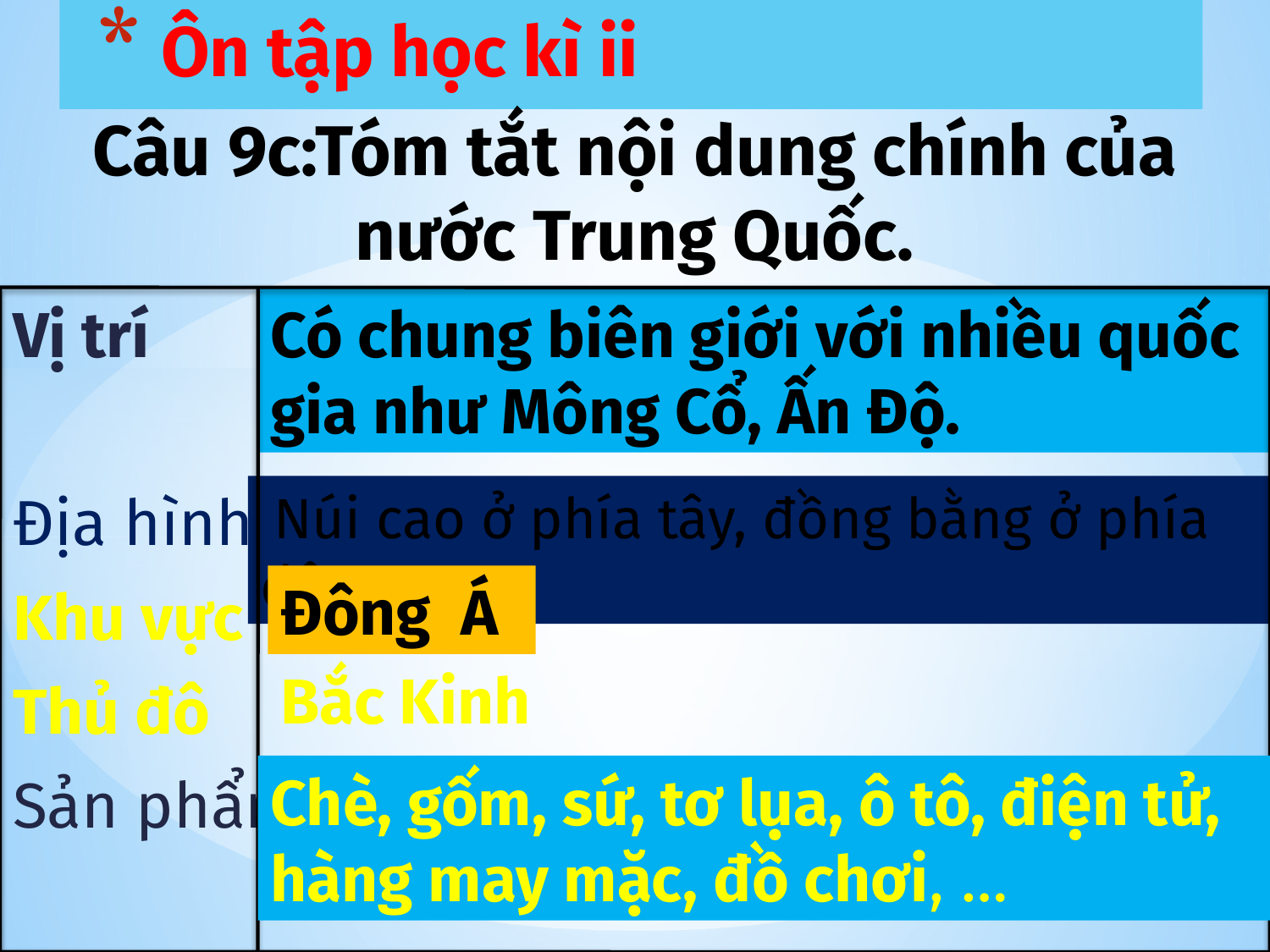

# Ôn tập học kì ii
Câu 9c:Tóm tắt nội dung chính của nước Trung Quốc.

Vị trí

Địa hình
Khu vực
Thủ đô
Sản phẩm
Có chung biên giới với nhiều quốc gia như Mông Cổ, Ấn Độ.
 Núi cao ở phía tây, đồng bằng ở phía đông.
Đông  Á
Bắc Kinh
Chè, gốm, sứ, tơ lụa, ô tô, điện tử, hàng may mặc, đồ chơi, …